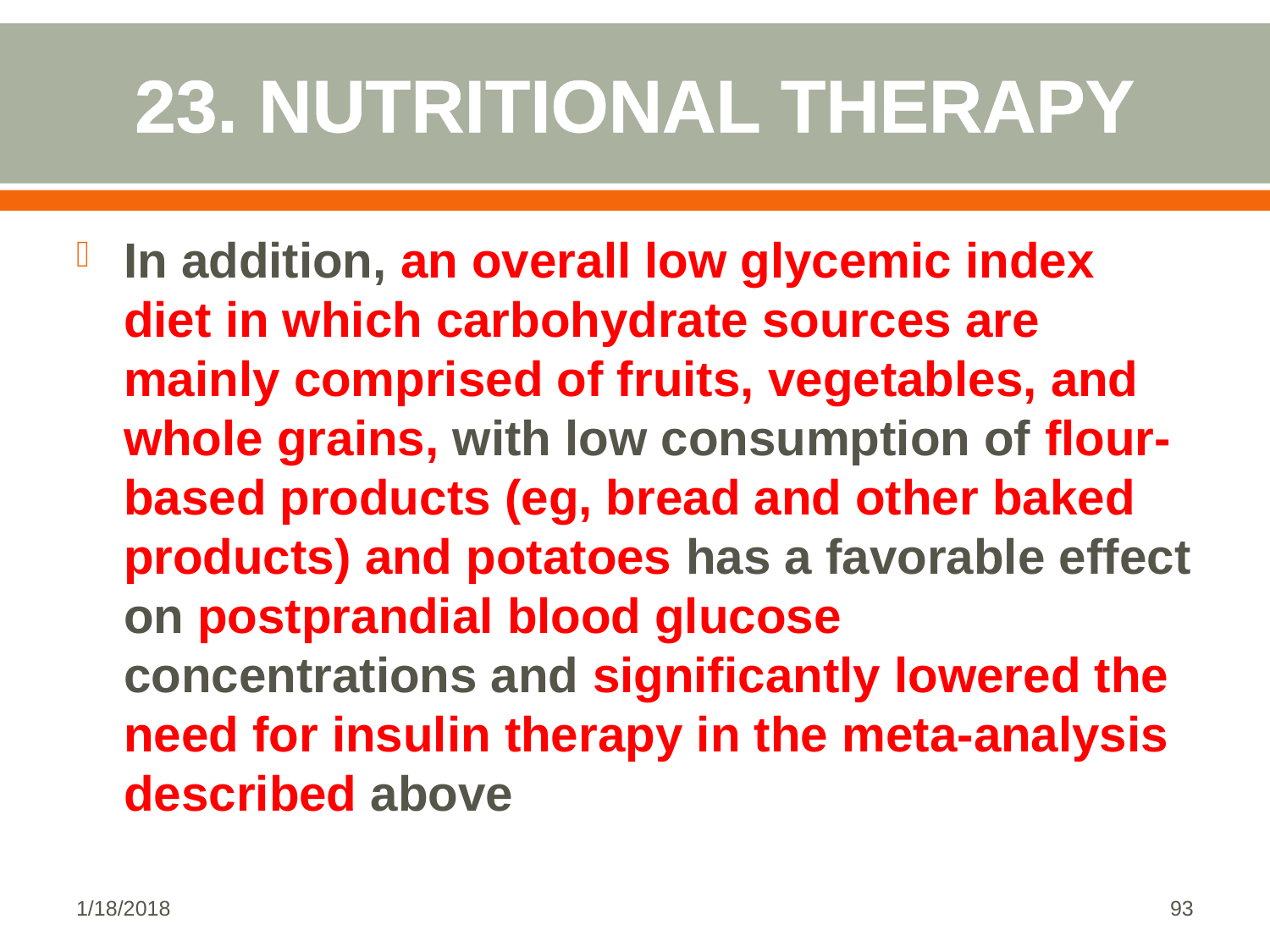

# 23. NUTRITIONAL THERAPY
In addition, an overall low glycemic index diet in which carbohydrate sources are mainly comprised of fruits, vegetables, and whole grains, with low consumption of flour-based products (eg, bread and other baked products) and potatoes has a favorable effect on postprandial blood glucose concentrations and significantly lowered the need for insulin therapy in the meta-analysis described above
1/18/2018
93